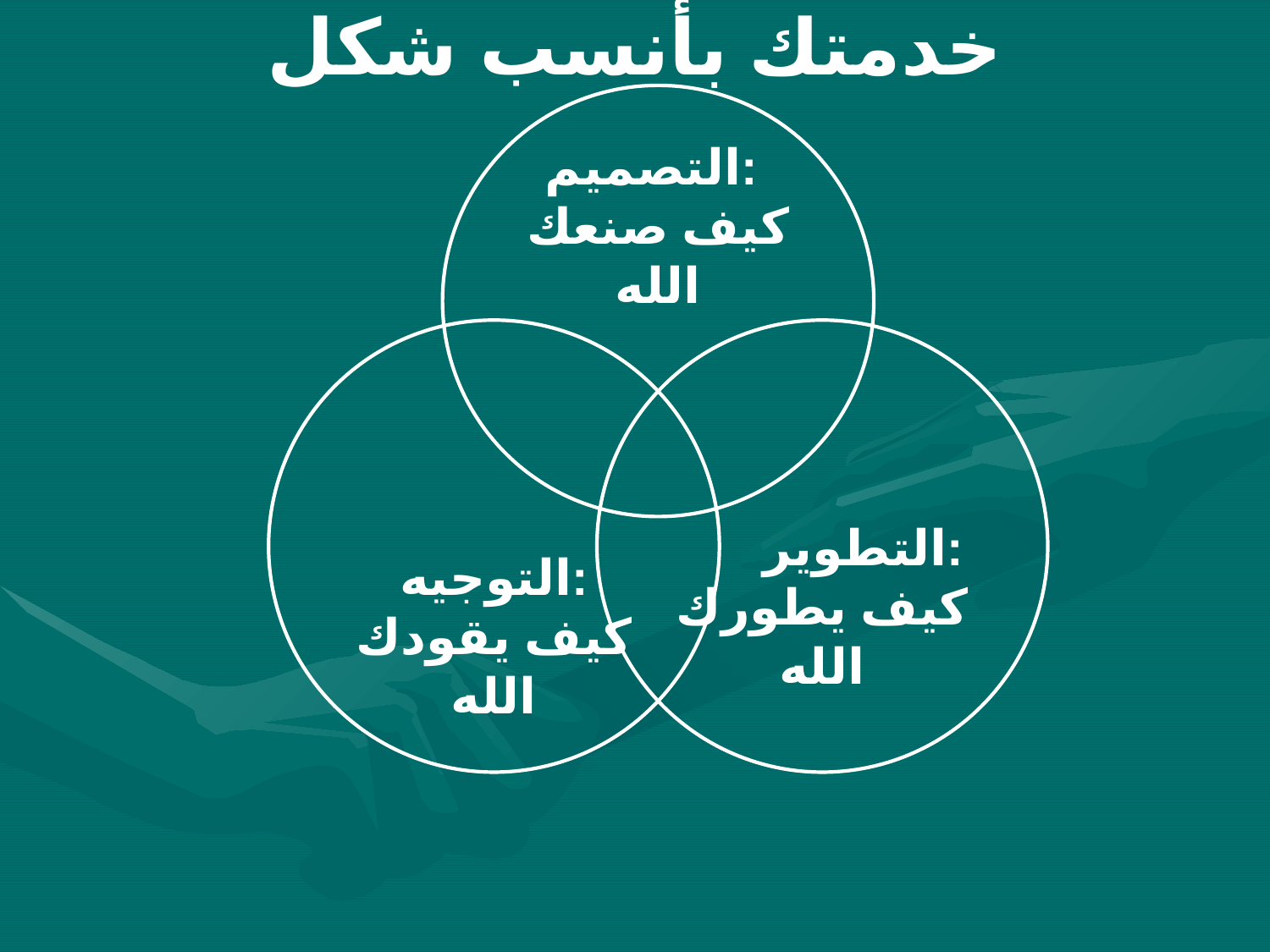

# خدمتك بأنسب شكل
التصميم:
كيف صنعك الله

التوجيه:
كيف يقودك الله

      التطوير:
كيف يطورك الله